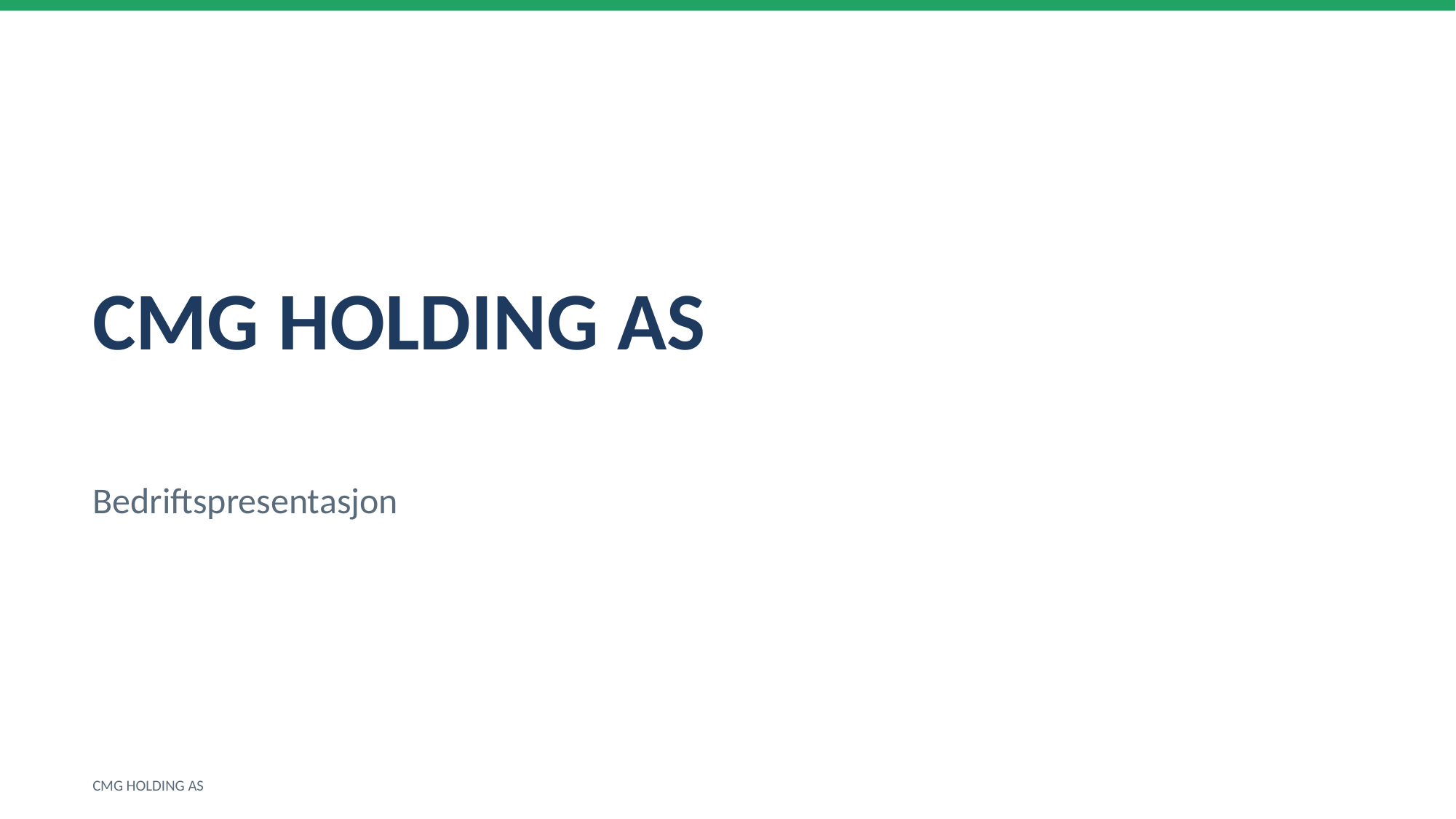

CMG HOLDING AS
Bedriftspresentasjon
CMG HOLDING AS